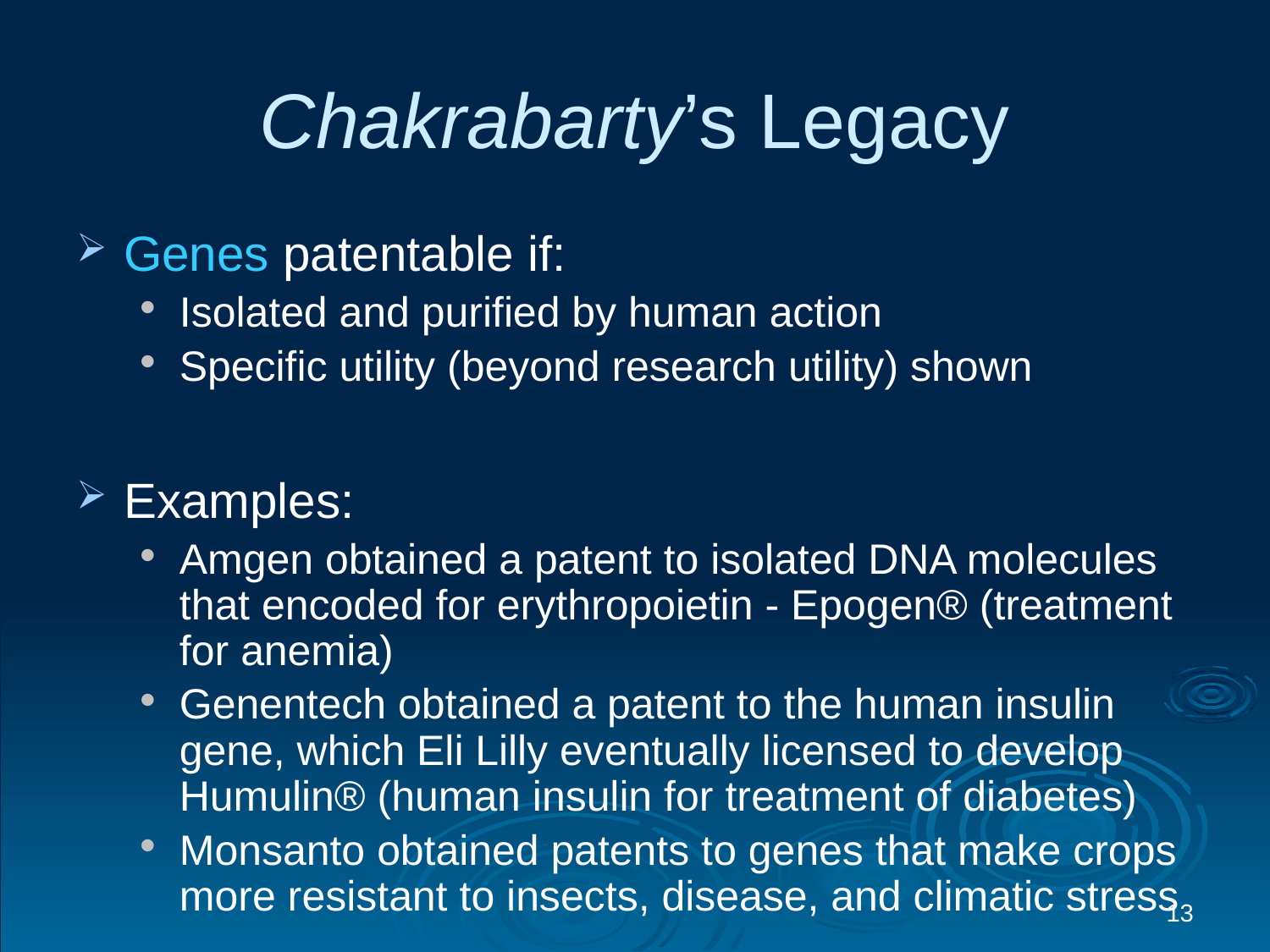

# Chakrabarty’s Legacy
Genes patentable if:
Isolated and purified by human action
Specific utility (beyond research utility) shown

Examples:
Amgen obtained a patent to isolated DNA molecules that encoded for erythropoietin - Epogen® (treatment for anemia)
Genentech obtained a patent to the human insulin gene, which Eli Lilly eventually licensed to develop Humulin® (human insulin for treatment of diabetes)
Monsanto obtained patents to genes that make crops more resistant to insects, disease, and climatic stress

13